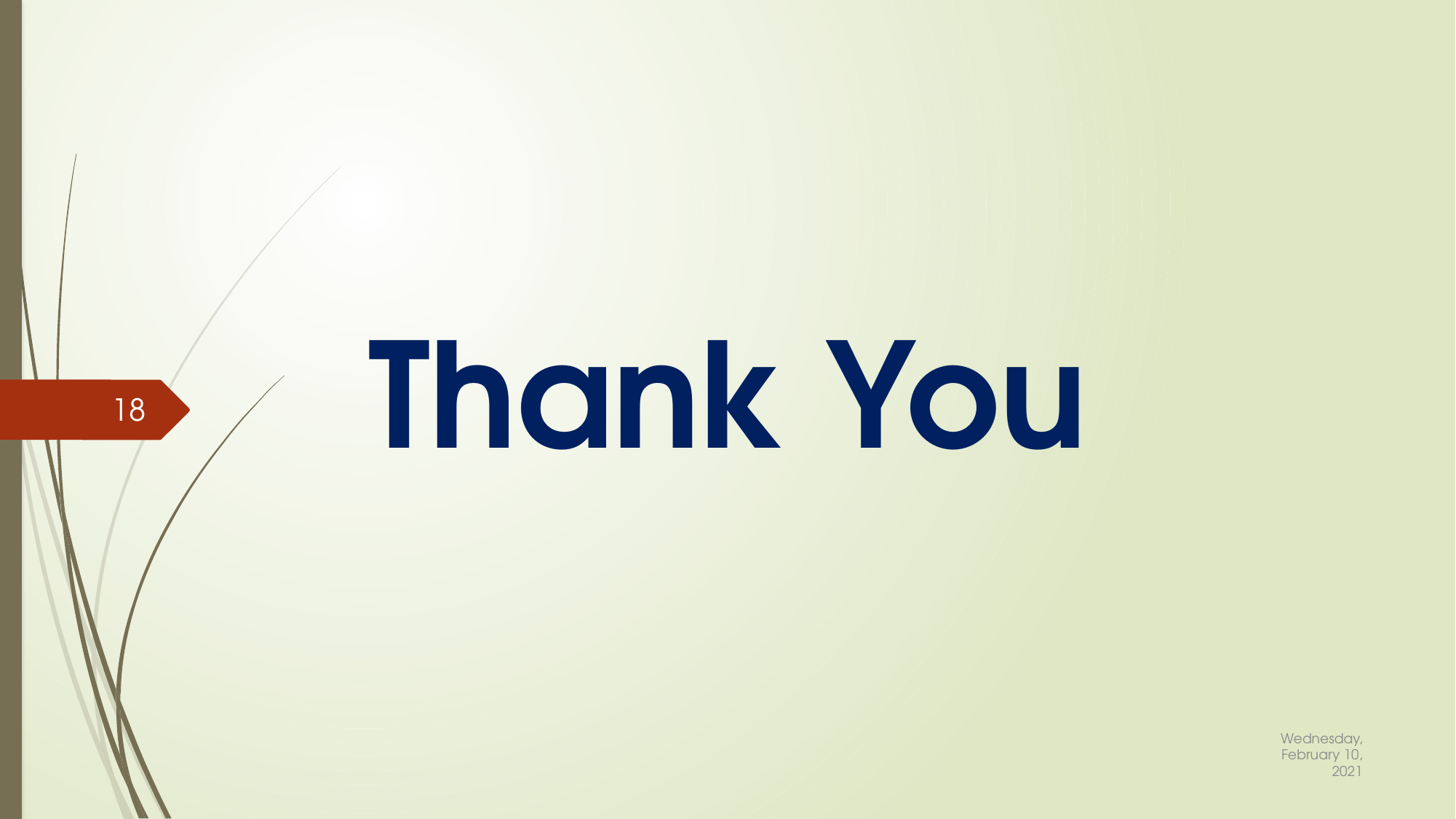

Thank You
18
Wednesday, February 10, 2021